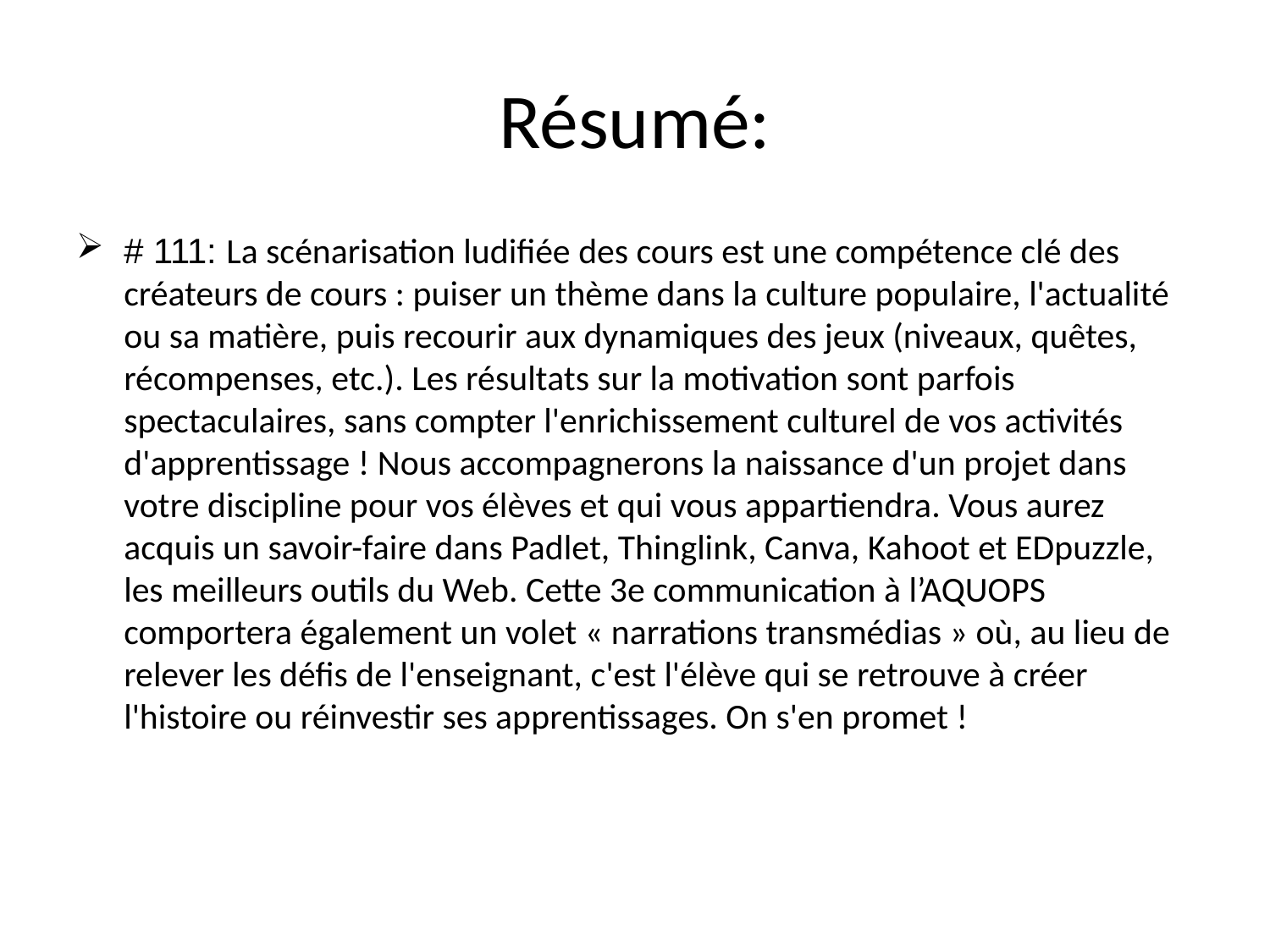

# Résumé:
# 111: La scénarisation ludifiée des cours est une compétence clé des créateurs de cours : puiser un thème dans la culture populaire, l'actualité ou sa matière, puis recourir aux dynamiques des jeux (niveaux, quêtes, récompenses, etc.). Les résultats sur la motivation sont parfois spectaculaires, sans compter l'enrichissement culturel de vos activités d'apprentissage ! Nous accompagnerons la naissance d'un projet dans votre discipline pour vos élèves et qui vous appartiendra. Vous aurez acquis un savoir-faire dans Padlet, Thinglink, Canva, Kahoot et EDpuzzle, les meilleurs outils du Web. Cette 3e communication à l’AQUOPS comportera également un volet « narrations transmédias » où, au lieu de relever les défis de l'enseignant, c'est l'élève qui se retrouve à créer l'histoire ou réinvestir ses apprentissages. On s'en promet !